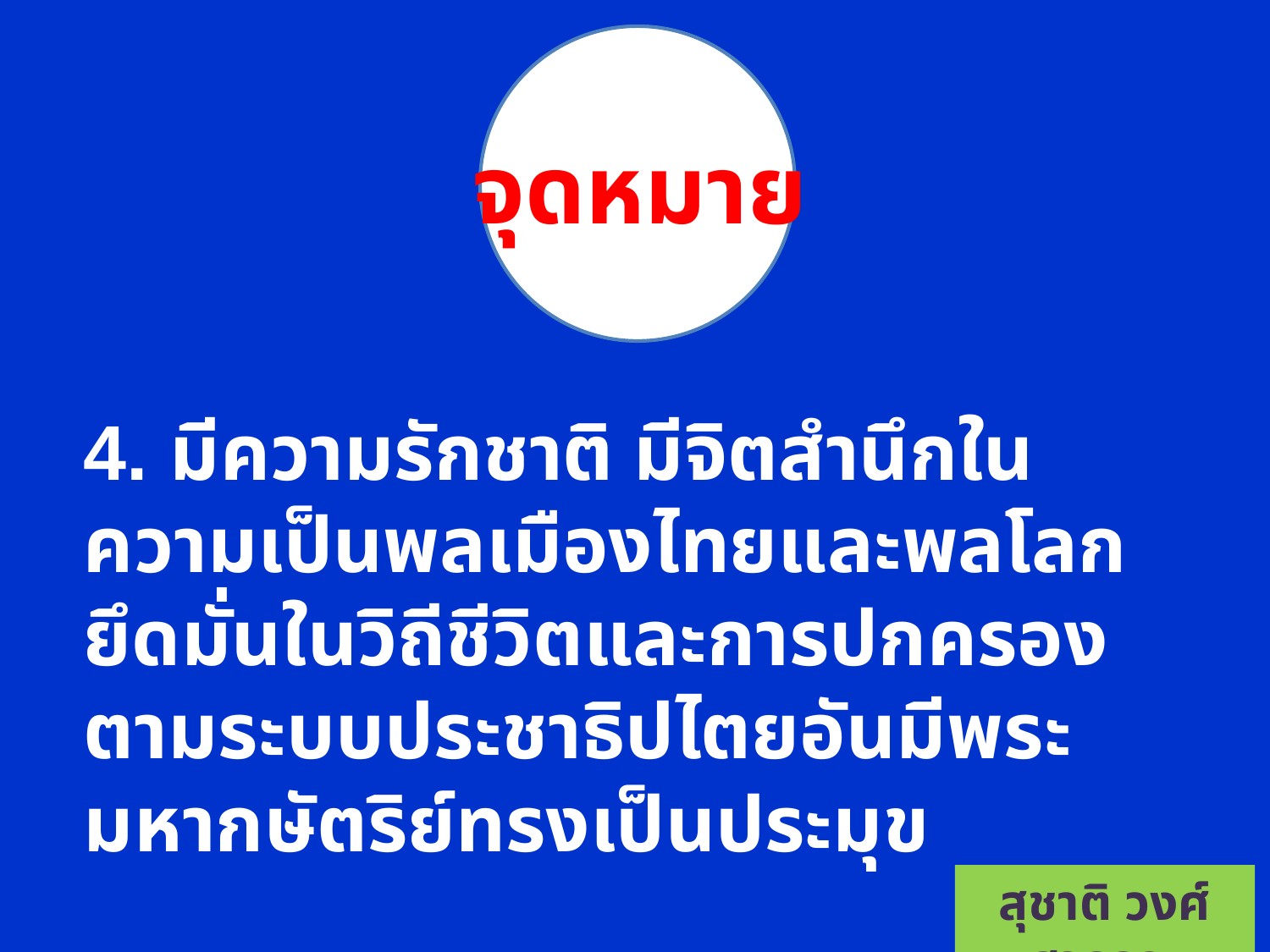

จุดหมาย
4. มีความรักชาติ มีจิตสำนึกในความเป็นพลเมืองไทยและพลโลก ยึดมั่นในวิถีชีวิตและการปกครองตามระบบประชาธิปไตยอันมีพระมหากษัตริย์ทรงเป็นประมุข
สุชาติ วงศ์สุวรรณ